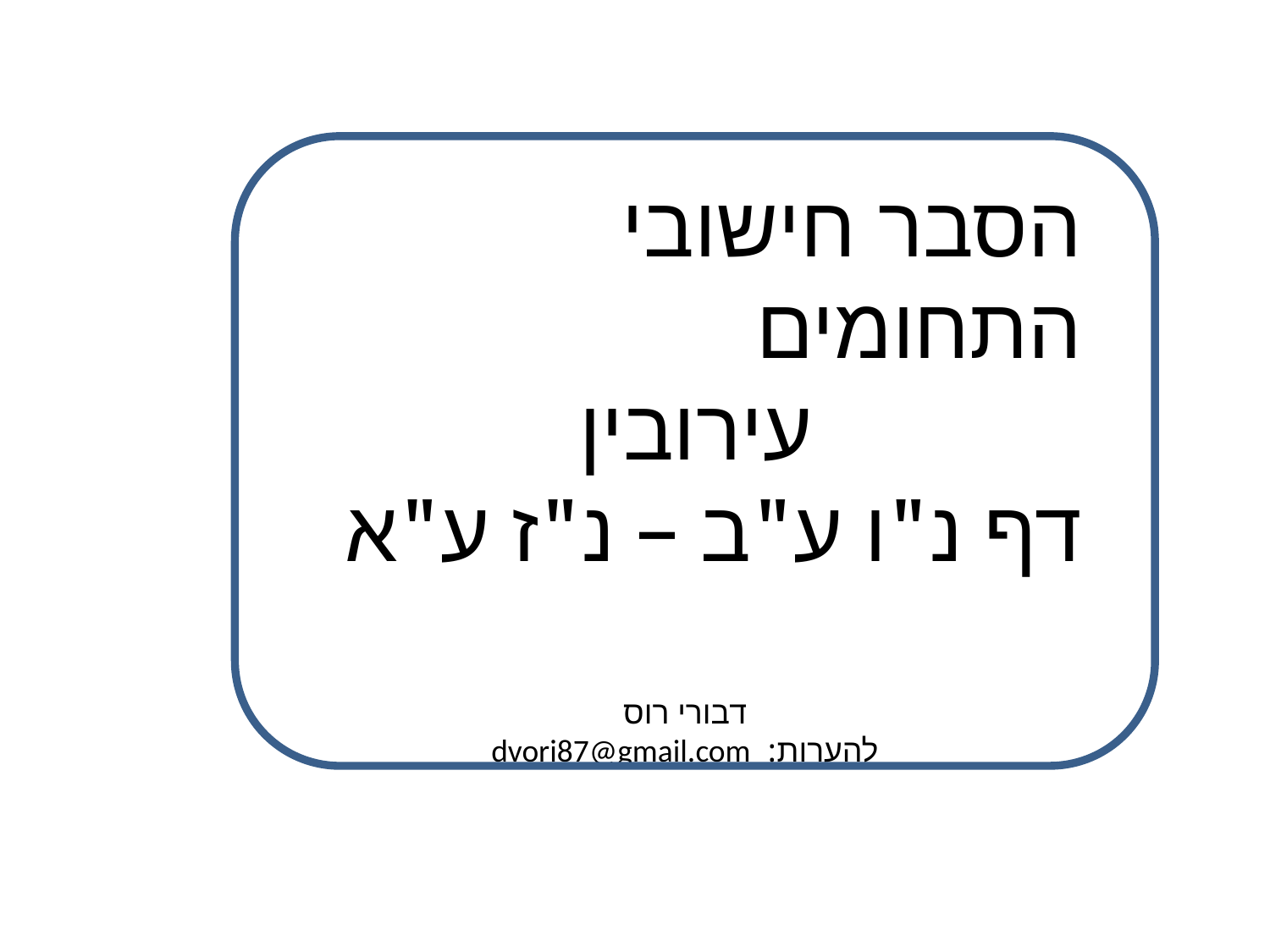

הסבר חישובי התחומים
עירובין
דף נ"ו ע"ב – נ"ז ע"א

דבורי רוס
להערות:  dvori87@gmail.com